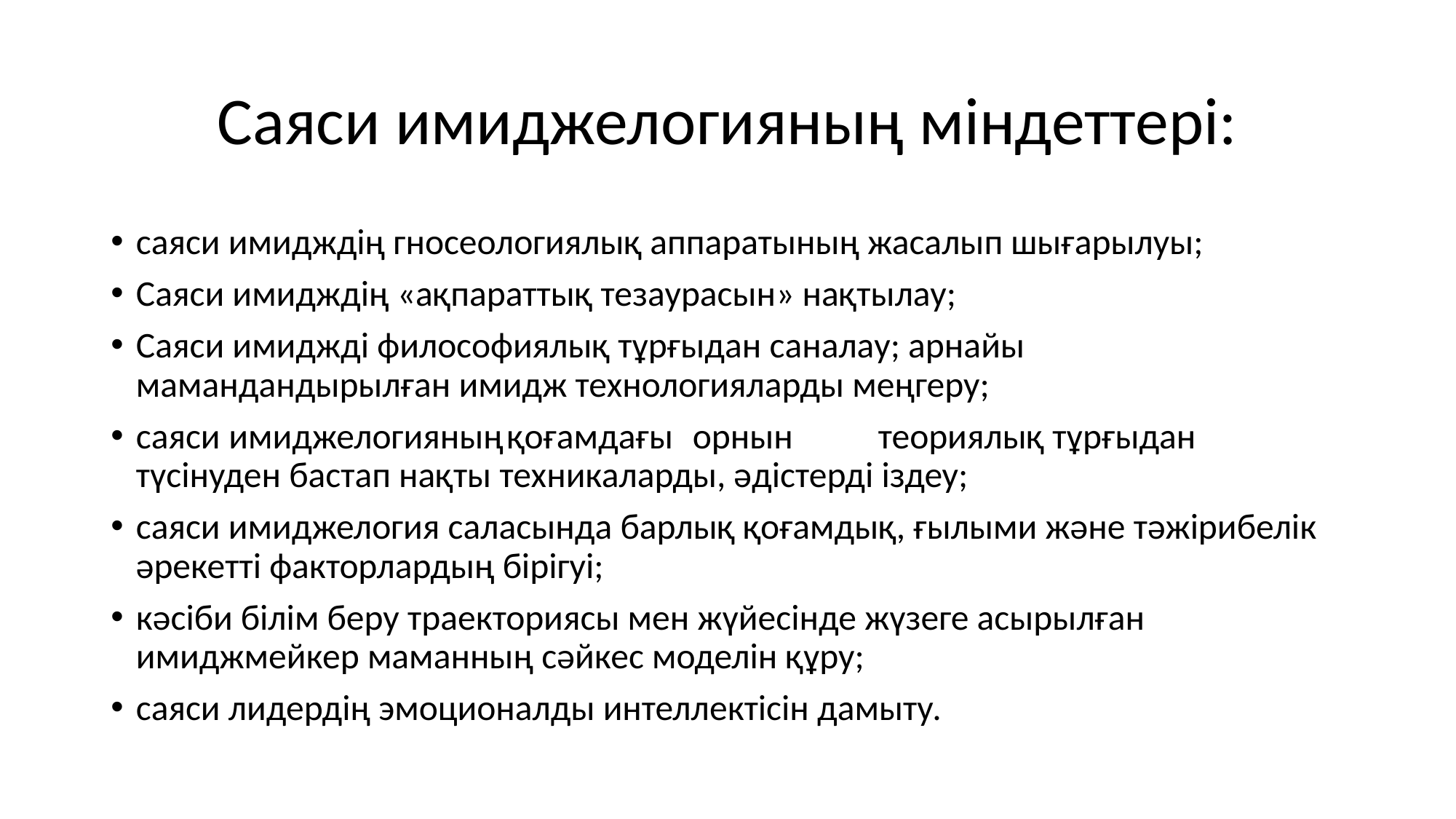

# Саяси имиджелогияның міндеттері:
саяси имидждің гносеологиялық аппаратының жасалып шығарылуы;
Саяси имидждің «ақпараттық тезаурасын» нақтылау;
Саяси имиджді философиялық тұрғыдан саналау; арнайы мамандандырылған имидж технологияларды меңгеру;
саяси	имиджелогияның	қоғамдағы	орнын	теориялық тұрғыдан түсінуден бастап нақты техникаларды, əдістерді іздеу;
саяси имиджелогия саласында барлық қоғамдық, ғылыми жəне тəжірибелік əрекетті факторлардың бірігуі;
кəсіби білім беру траекториясы мен жүйесінде жүзеге асырылған имиджмейкер маманның сəйкес моделін құру;
саяси лидердің эмоционалды интеллектісін дамыту.